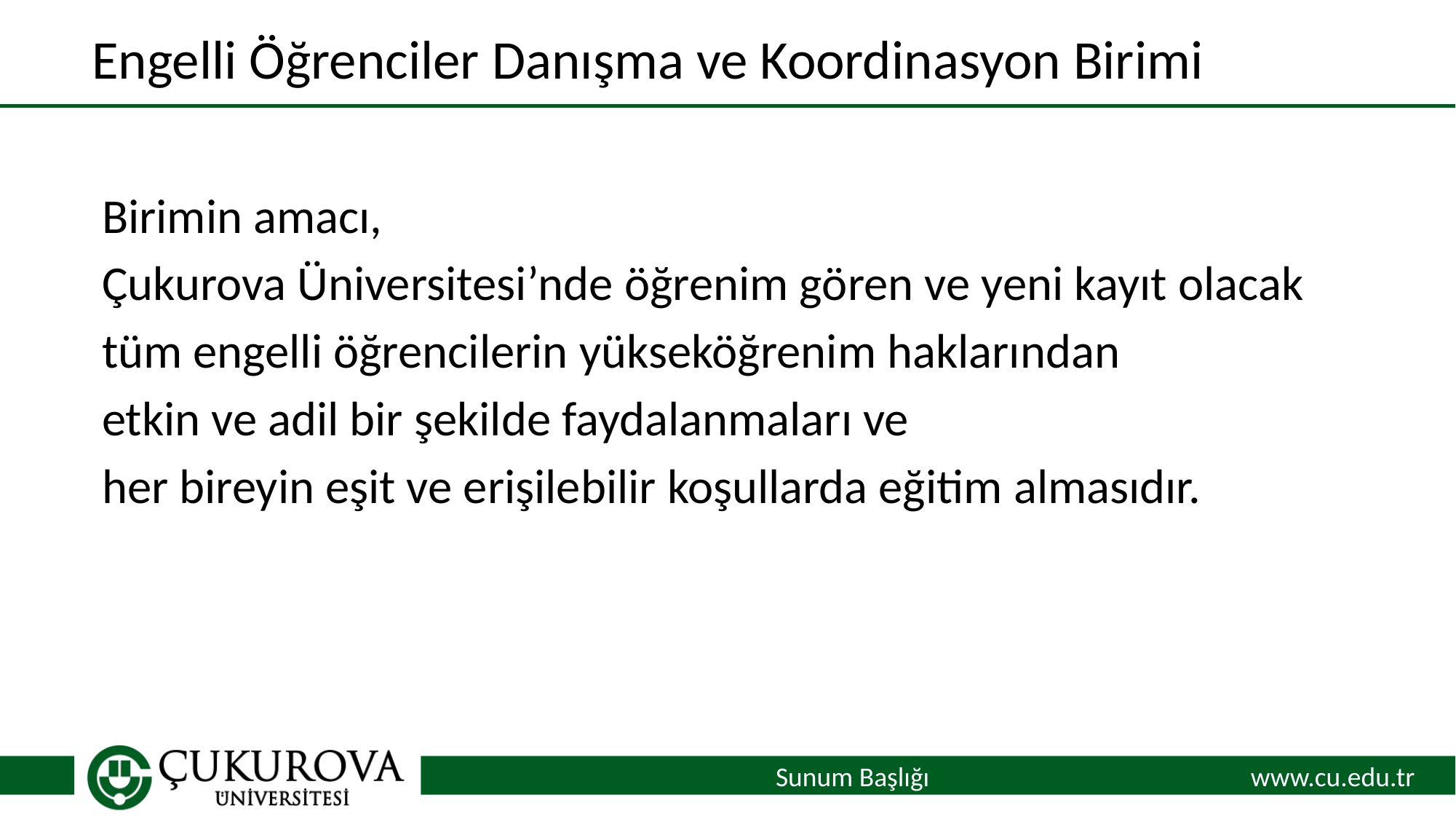

# Engelli Öğrenciler Danışma ve Koordinasyon Birimi

Birimin amacı,
Çukurova Üniversitesi’nde öğrenim gören ve yeni kayıt olacak
tüm engelli öğrencilerin yükseköğrenim haklarından
etkin ve adil bir şekilde faydalanmaları ve
her bireyin eşit ve erişilebilir koşullarda eğitim almasıdır.
Sunum Başlığı
www.cu.edu.tr